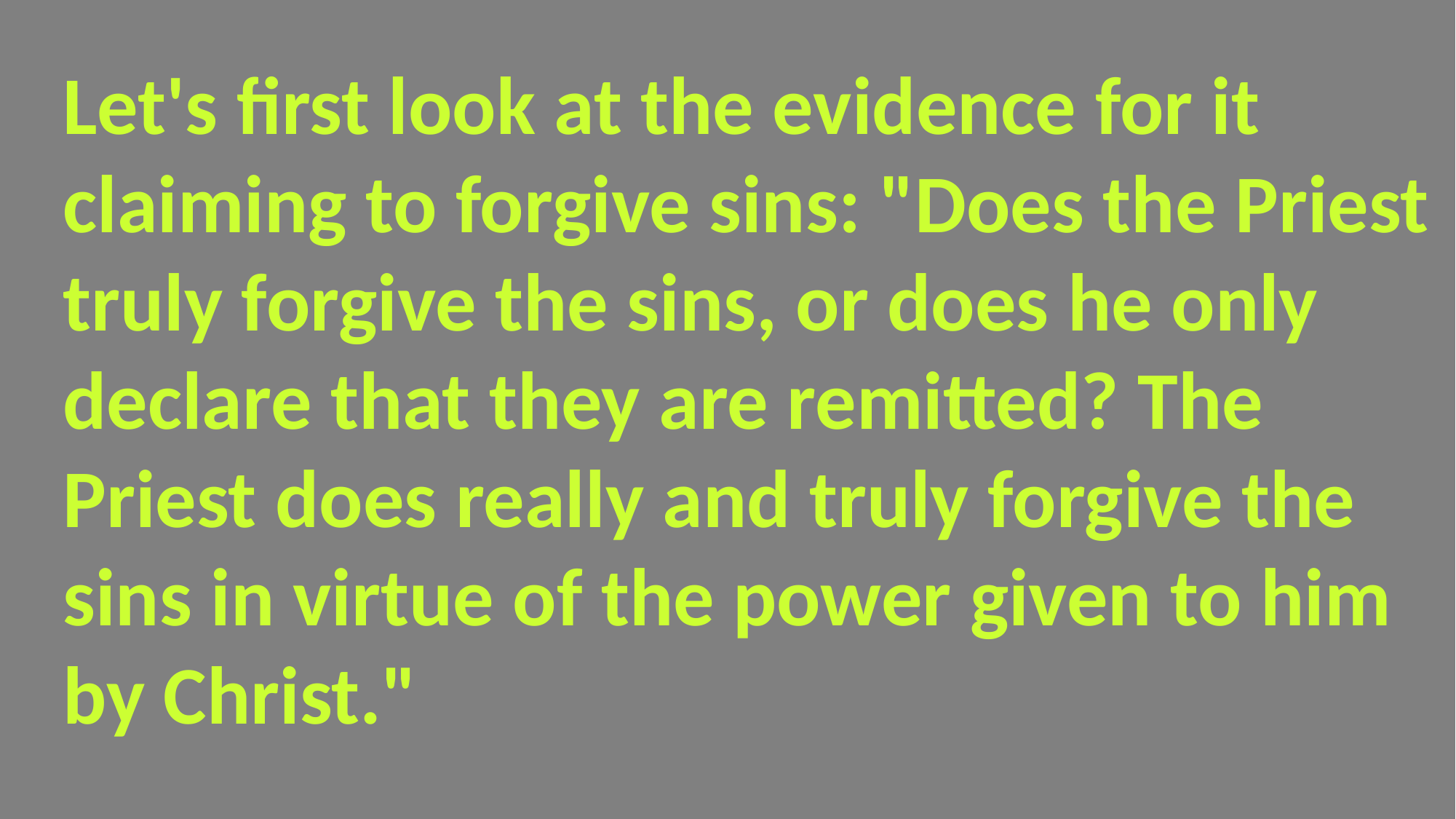

Let's first look at the evidence for it claiming to forgive sins: "Does the Priest truly forgive the sins, or does he only declare that they are remitted? The Priest does really and truly forgive the sins in virtue of the power given to him by Christ."